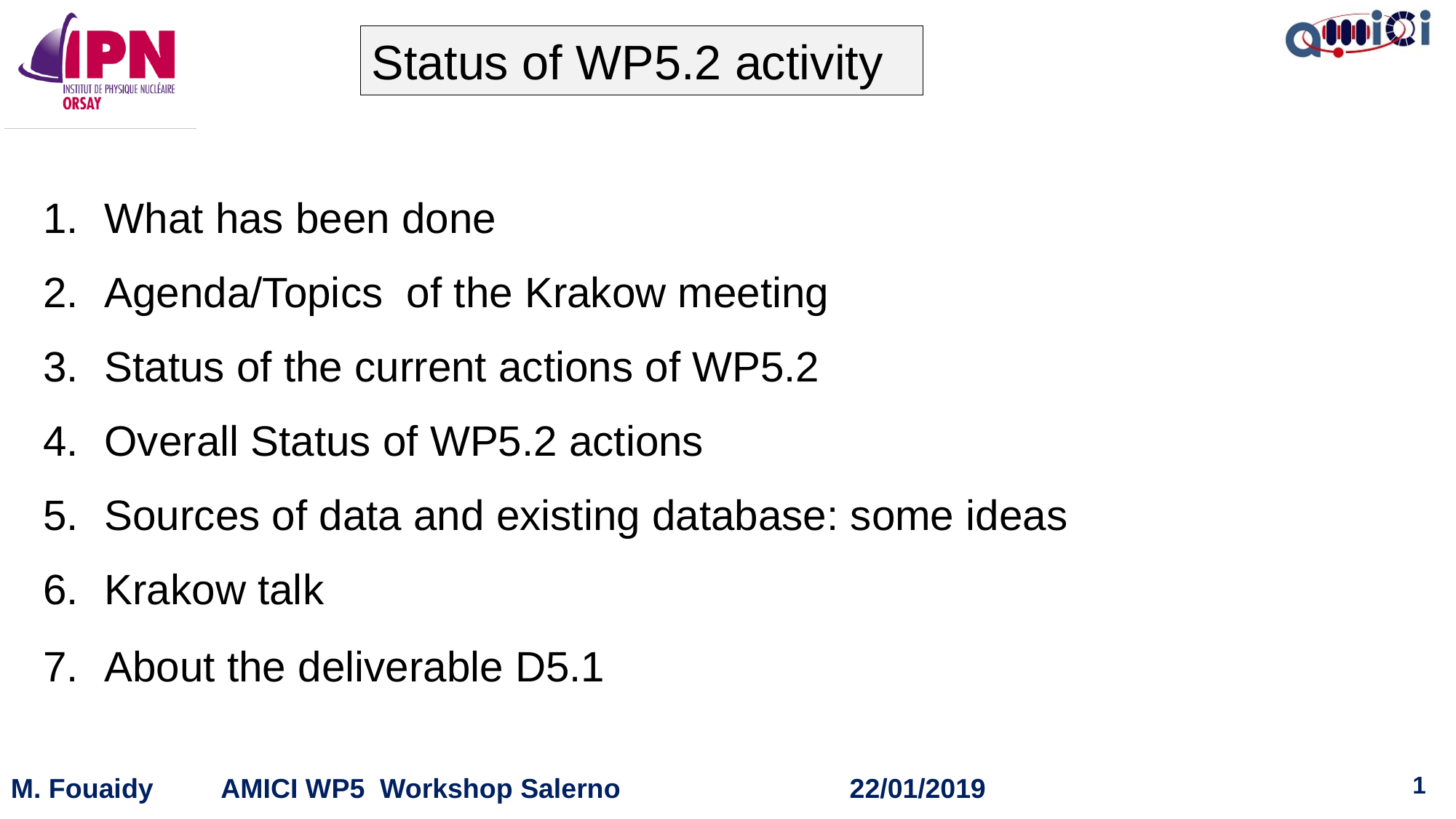

Status of WP5.2 activity
What has been done
Agenda/Topics  of the Krakow meeting
Status of the current actions of WP5.2
Overall Status of WP5.2 actions
Sources of data and existing database: some ideas
Krakow talk
About the deliverable D5.1